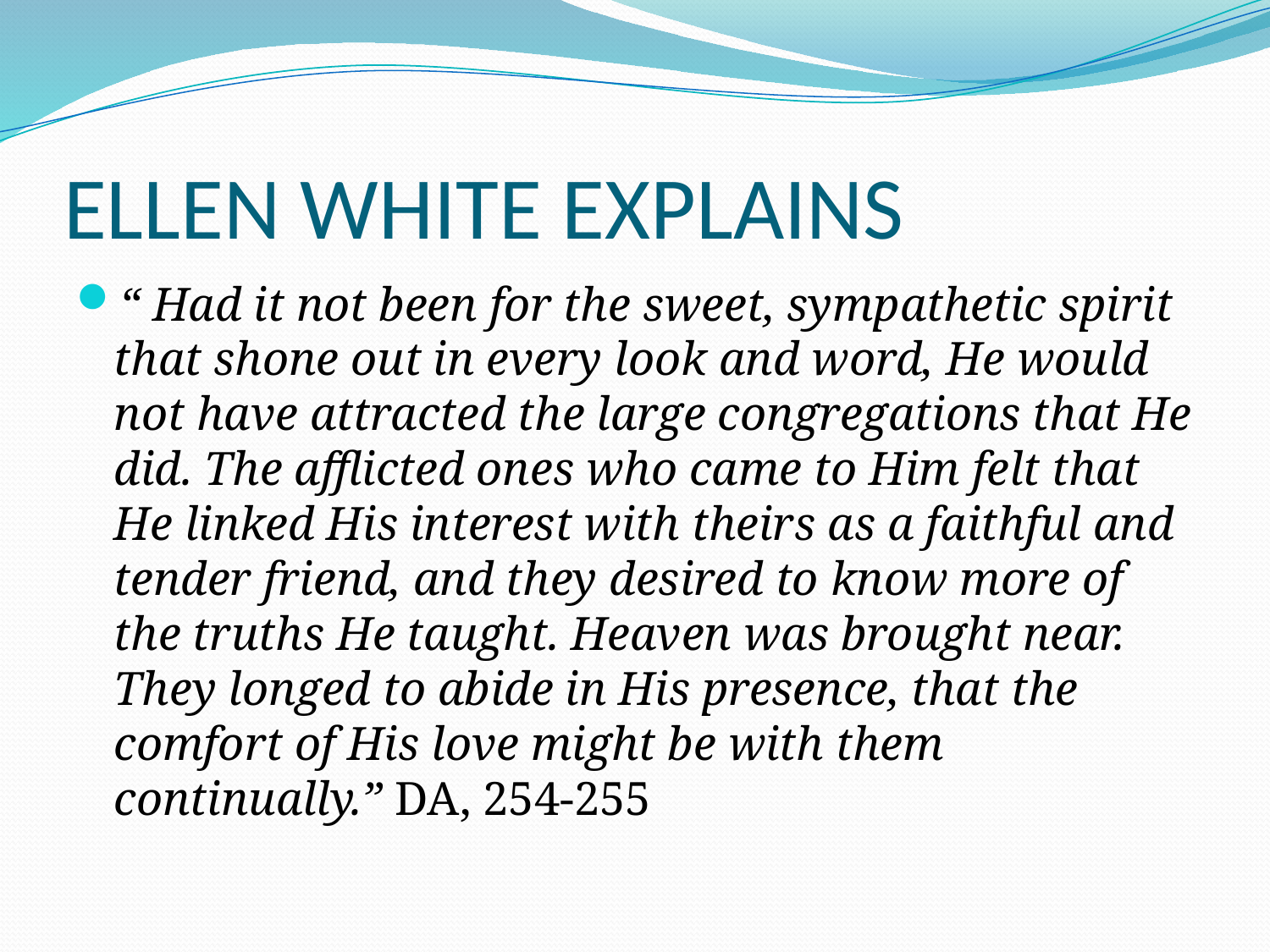

# ELLEN WHITE EXPLAINS
“ Had it not been for the sweet, sympathetic spirit that shone out in every look and word, He would not have attracted the large congregations that He did. The afflicted ones who came to Him felt that He linked His interest with theirs as a faithful and tender friend, and they desired to know more of the truths He taught. Heaven was brought near. They longed to abide in His presence, that the comfort of His love might be with them continually.” DA, 254-255